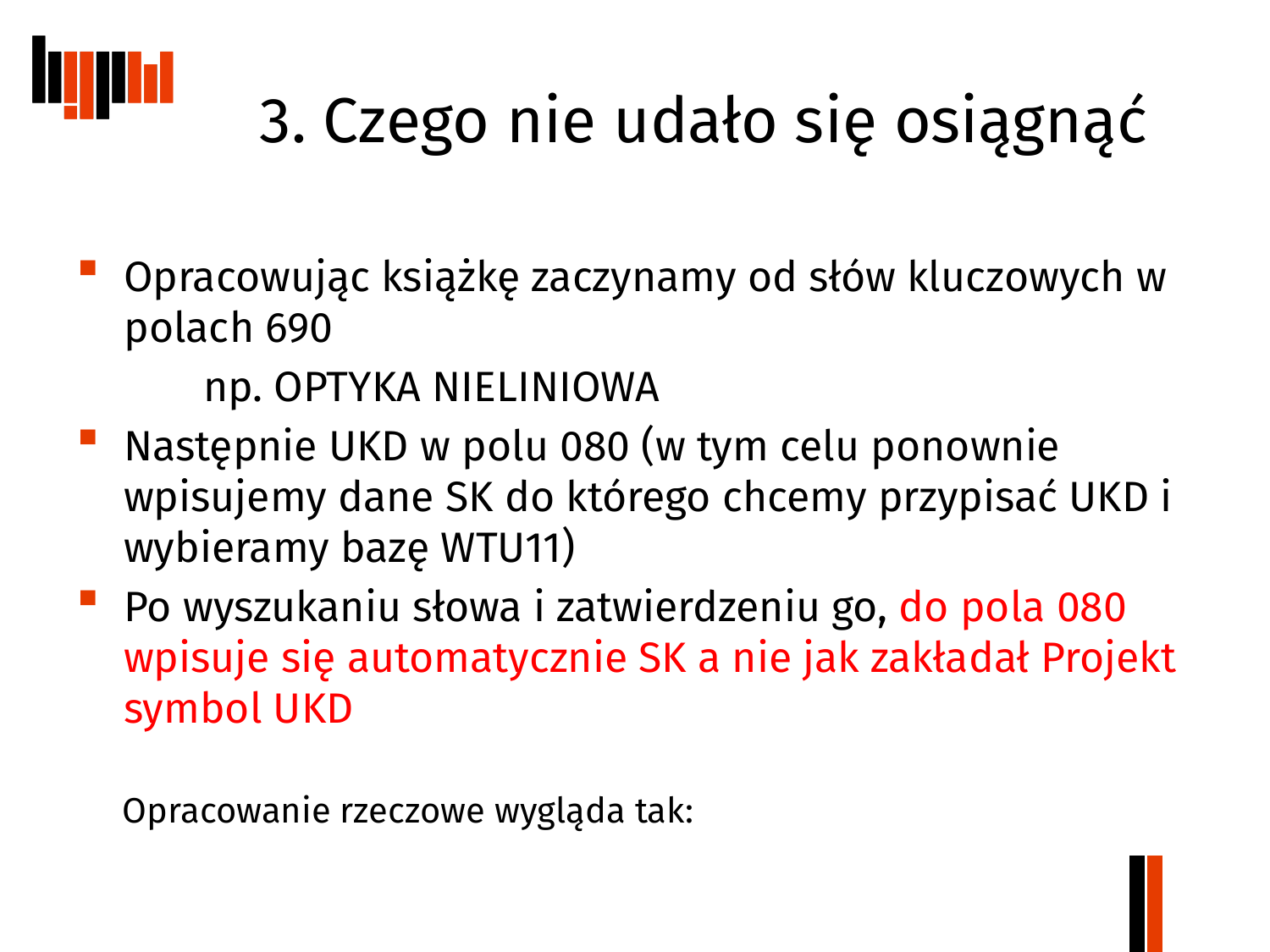

# 3. Czego nie udało się osiągnąć

Opracowując książkę zaczynamy od słów kluczowych w polach 690
	np. OPTYKA NIELINIOWA
Następnie UKD w polu 080 (w tym celu ponownie wpisujemy dane SK do którego chcemy przypisać UKD i wybieramy bazę WTU11)
Po wyszukaniu słowa i zatwierdzeniu go, do pola 080 wpisuje się automatycznie SK a nie jak zakładał Projekt symbol UKD

     Opracowanie rzeczowe wygląda tak: